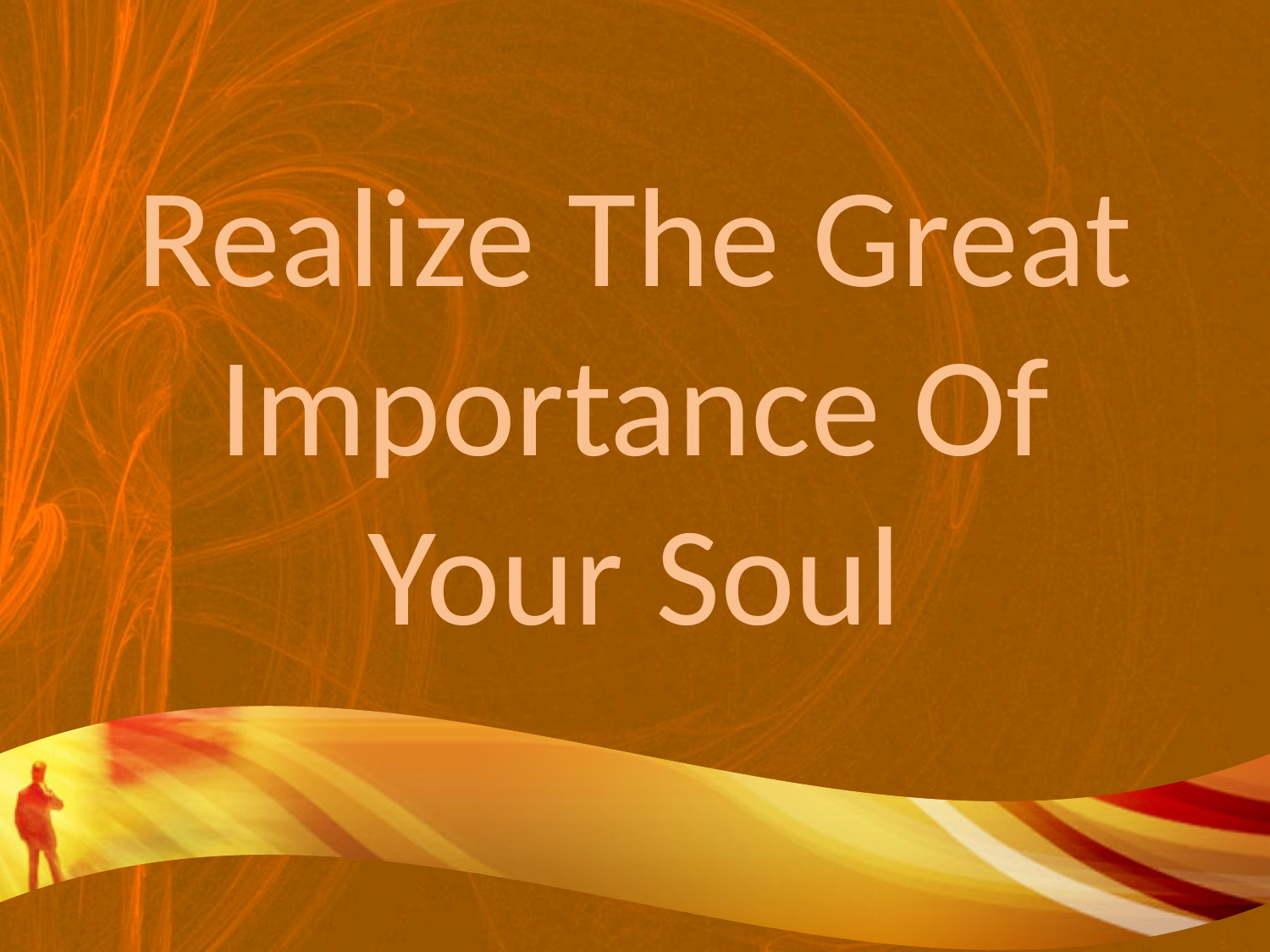

# Realize The Great Importance Of Your Soul